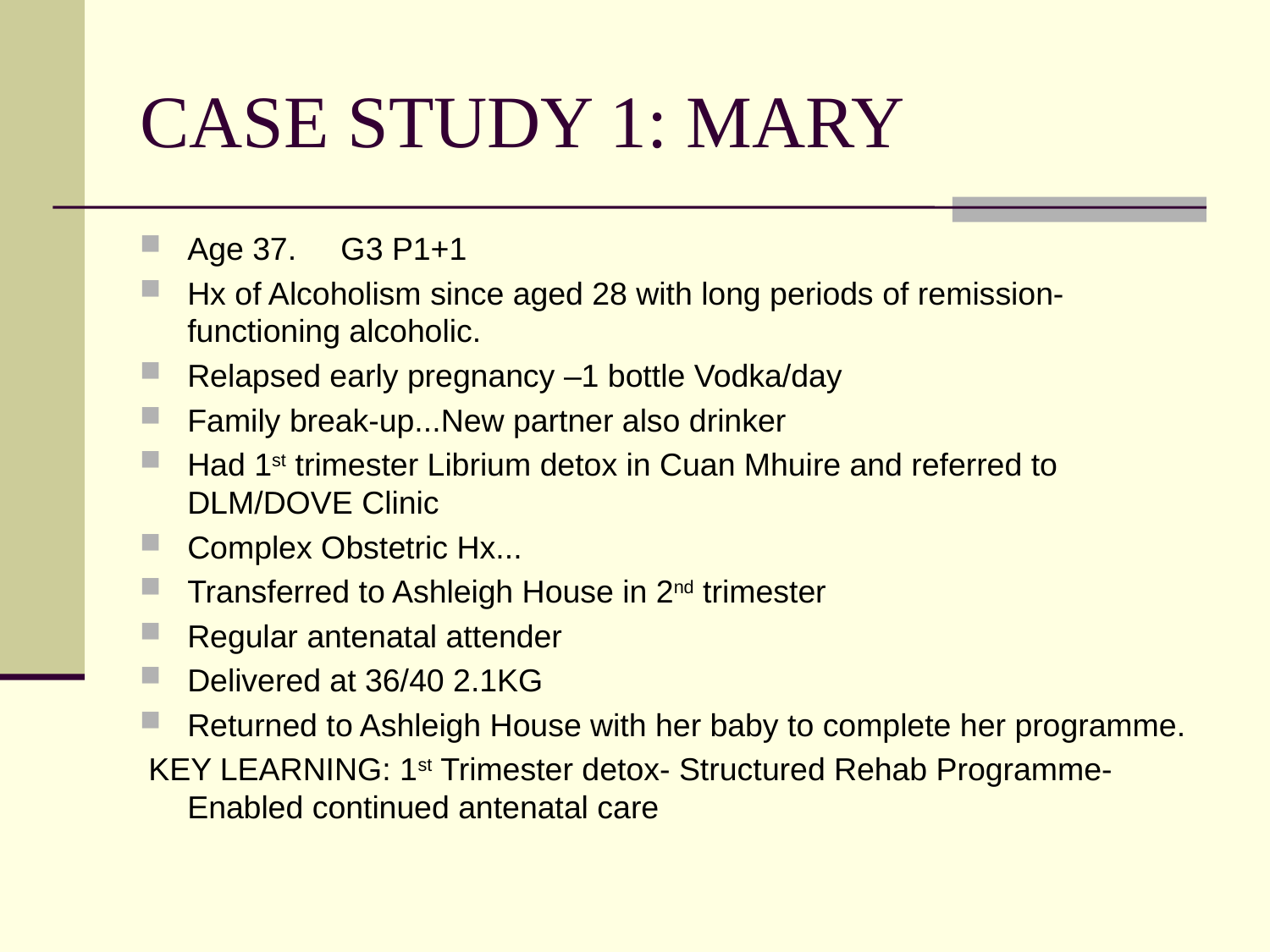

# CASE STUDY 1: MARY
Age 37.     G3 P1+1
Hx of Alcoholism since aged 28 with long periods of remission-functioning alcoholic.
Relapsed early pregnancy –1 bottle Vodka/day
Family break-up...New partner also drinker
Had 1st trimester Librium detox in Cuan Mhuire and referred to DLM/DOVE Clinic
Complex Obstetric Hx...
Transferred to Ashleigh House in 2nd trimester
Regular antenatal attender
Delivered at 36/40 2.1KG
Returned to Ashleigh House with her baby to complete her programme.
 KEY LEARNING: 1st Trimester detox- Structured Rehab Programme- Enabled continued antenatal care